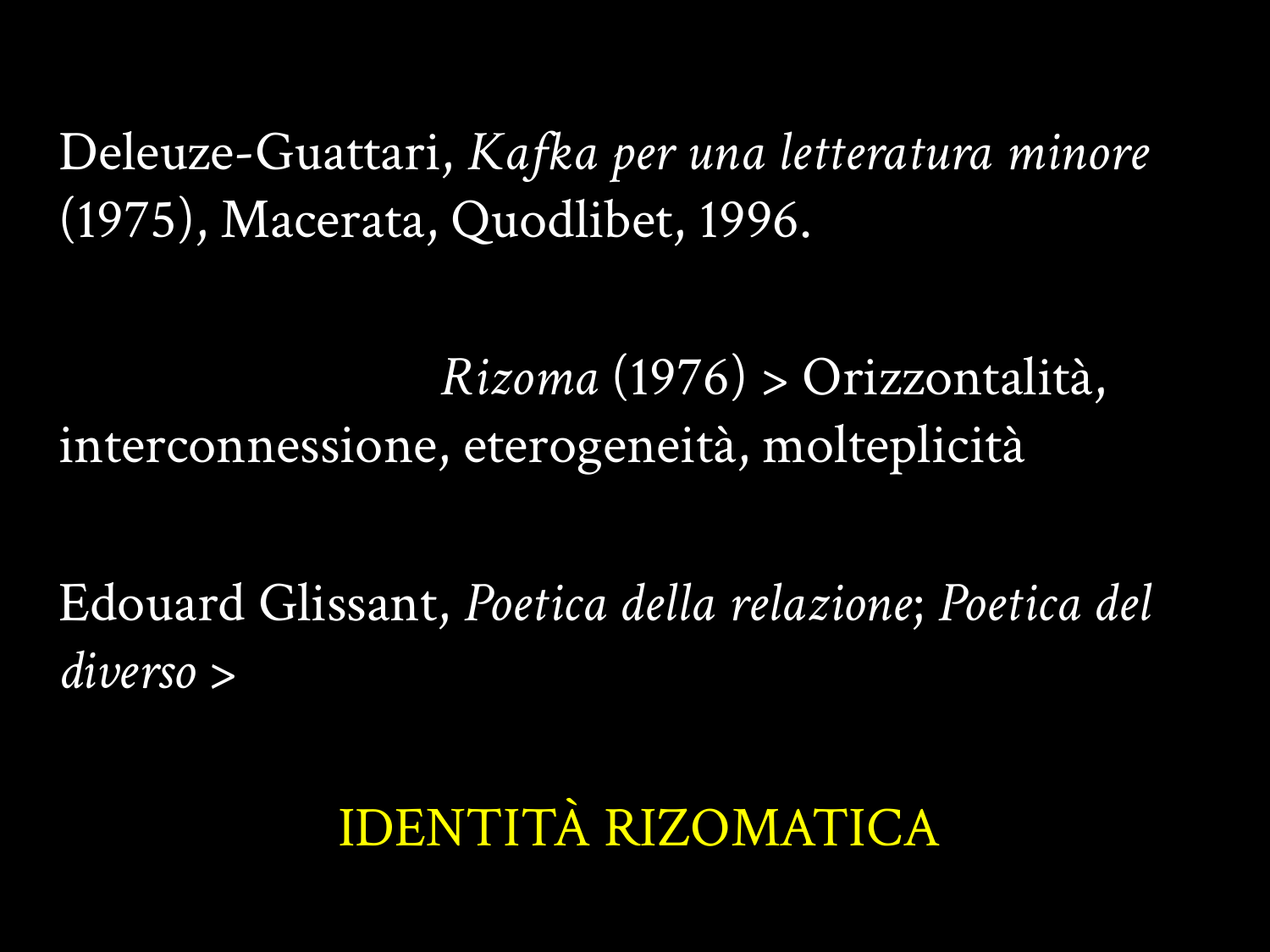

Deleuze-Guattari, Kafka per una letteratura minore (1975), Macerata, Quodlibet, 1996.

			Rizoma (1976) > Orizzontalità, interconnessione, eterogeneità, molteplicità

Edouard Glissant, Poetica della relazione; Poetica del diverso >

                      IDENTITÀ RIZOMATICA